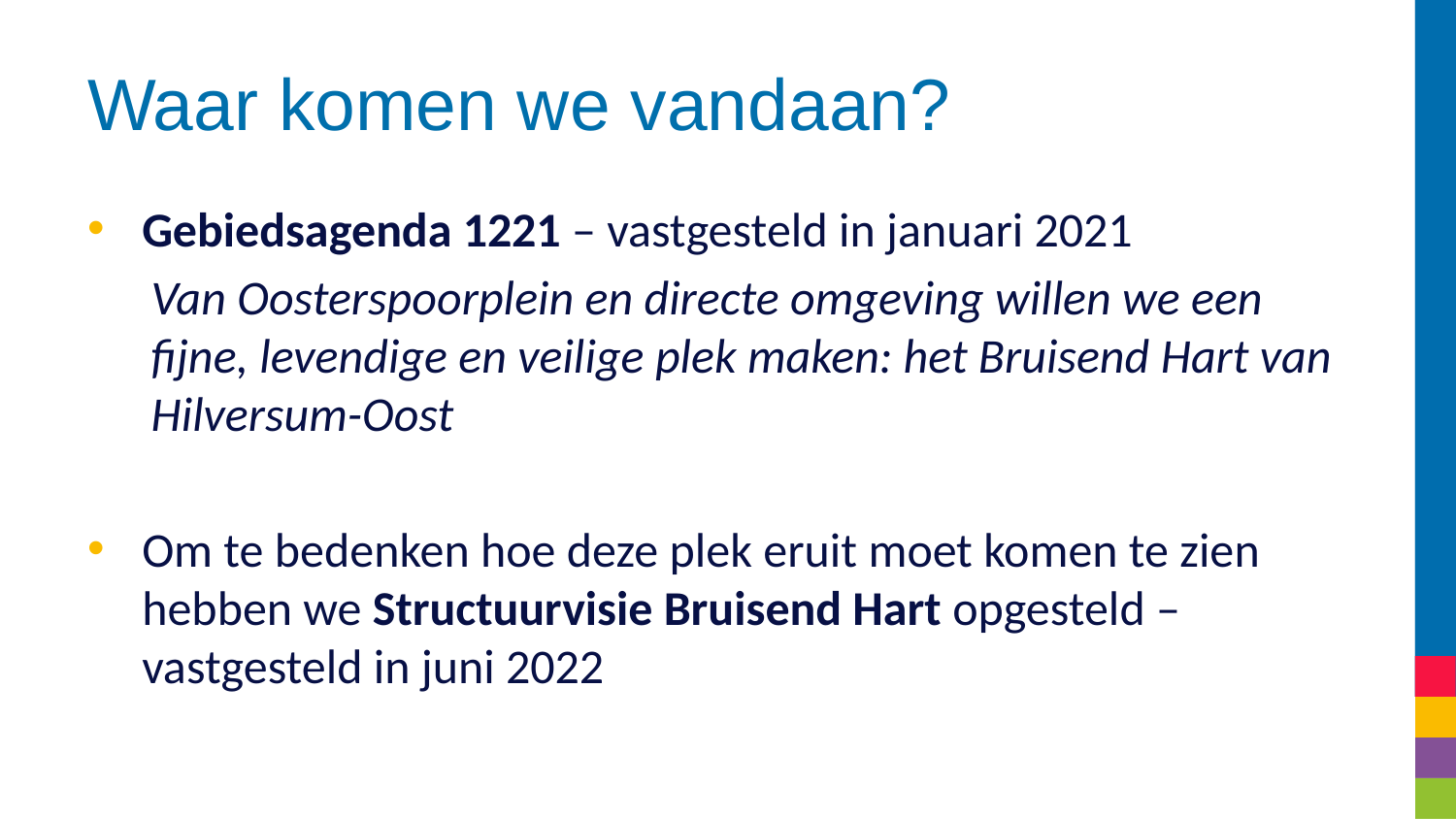

# Waar komen we vandaan?
Gebiedsagenda 1221 – vastgesteld in januari 2021
Van Oosterspoorplein en directe omgeving willen we een fijne, levendige en veilige plek maken: het Bruisend Hart van Hilversum-Oost

Om te bedenken hoe deze plek eruit moet komen te zien hebben we Structuurvisie Bruisend Hart opgesteld – vastgesteld in juni 2022